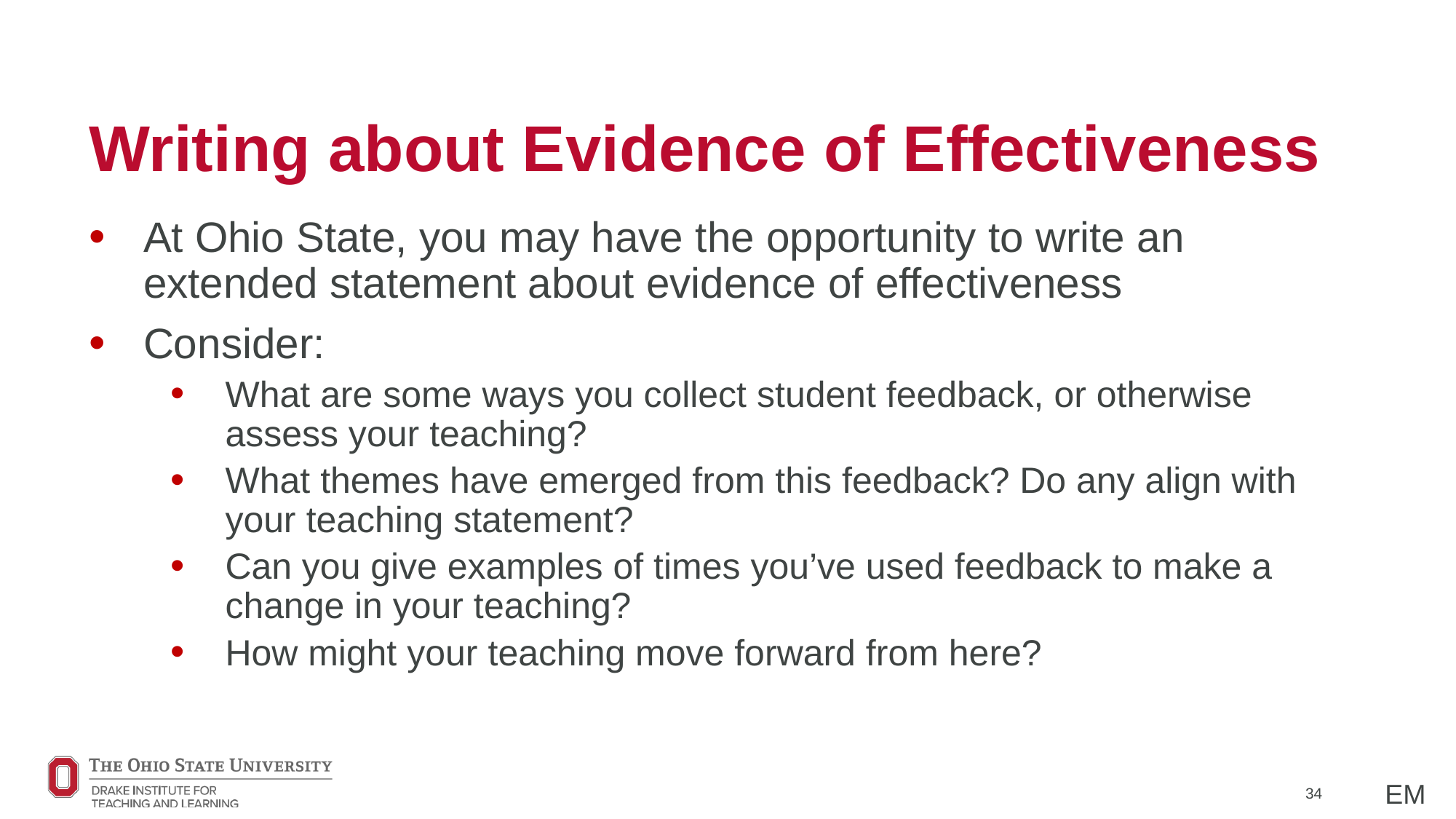

# Writing about Evidence of Effectiveness
At Ohio State, you may have the opportunity to write an extended statement about evidence of effectiveness
Consider:
What are some ways you collect student feedback, or otherwise assess your teaching?
What themes have emerged from this feedback? Do any align with your teaching statement?
Can you give examples of times you’ve used feedback to make a change in your teaching?
How might your teaching move forward from here?
34
EM